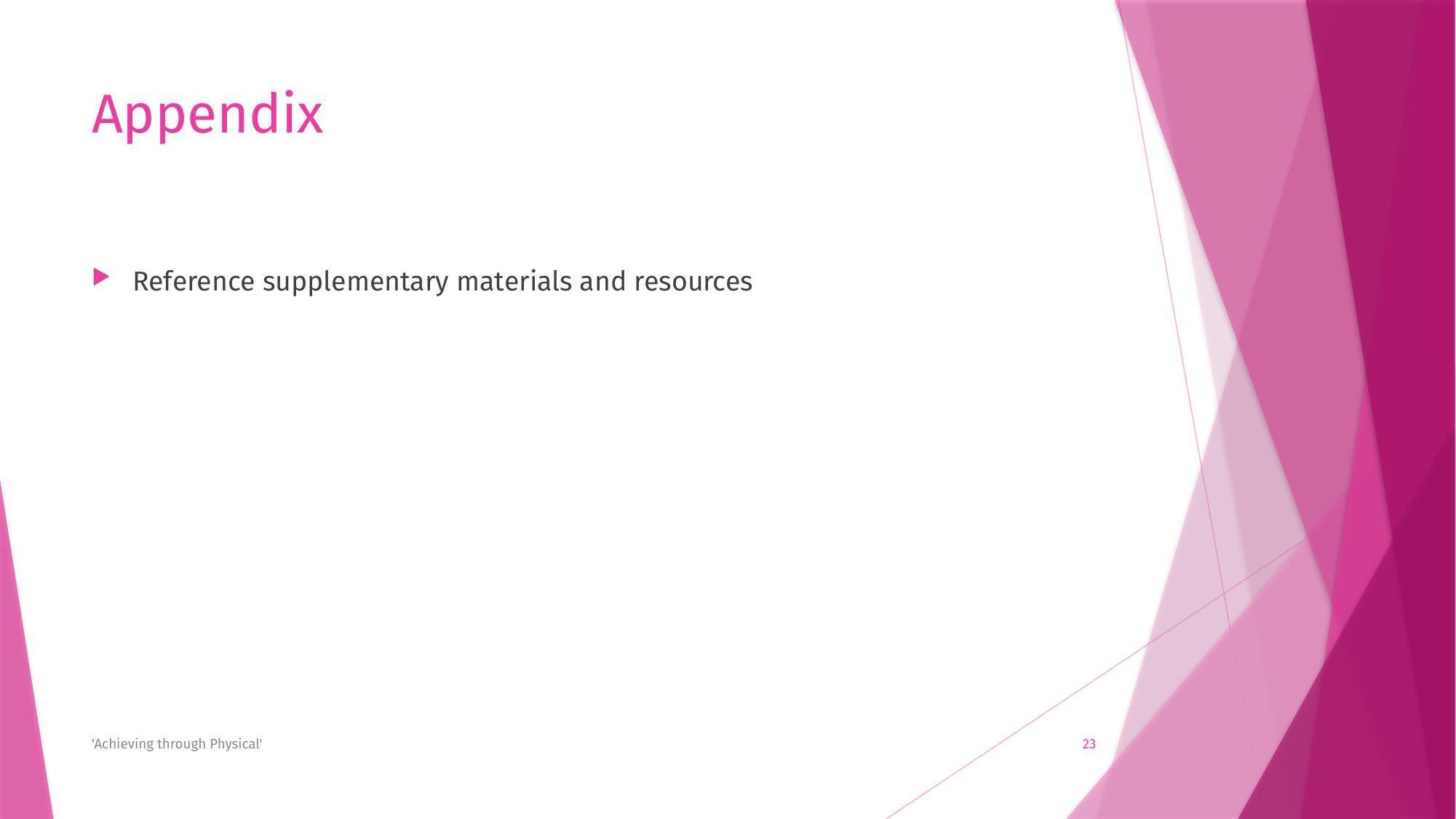

# Appendix
Reference supplementary materials and resources

'Achieving through Physical'
23